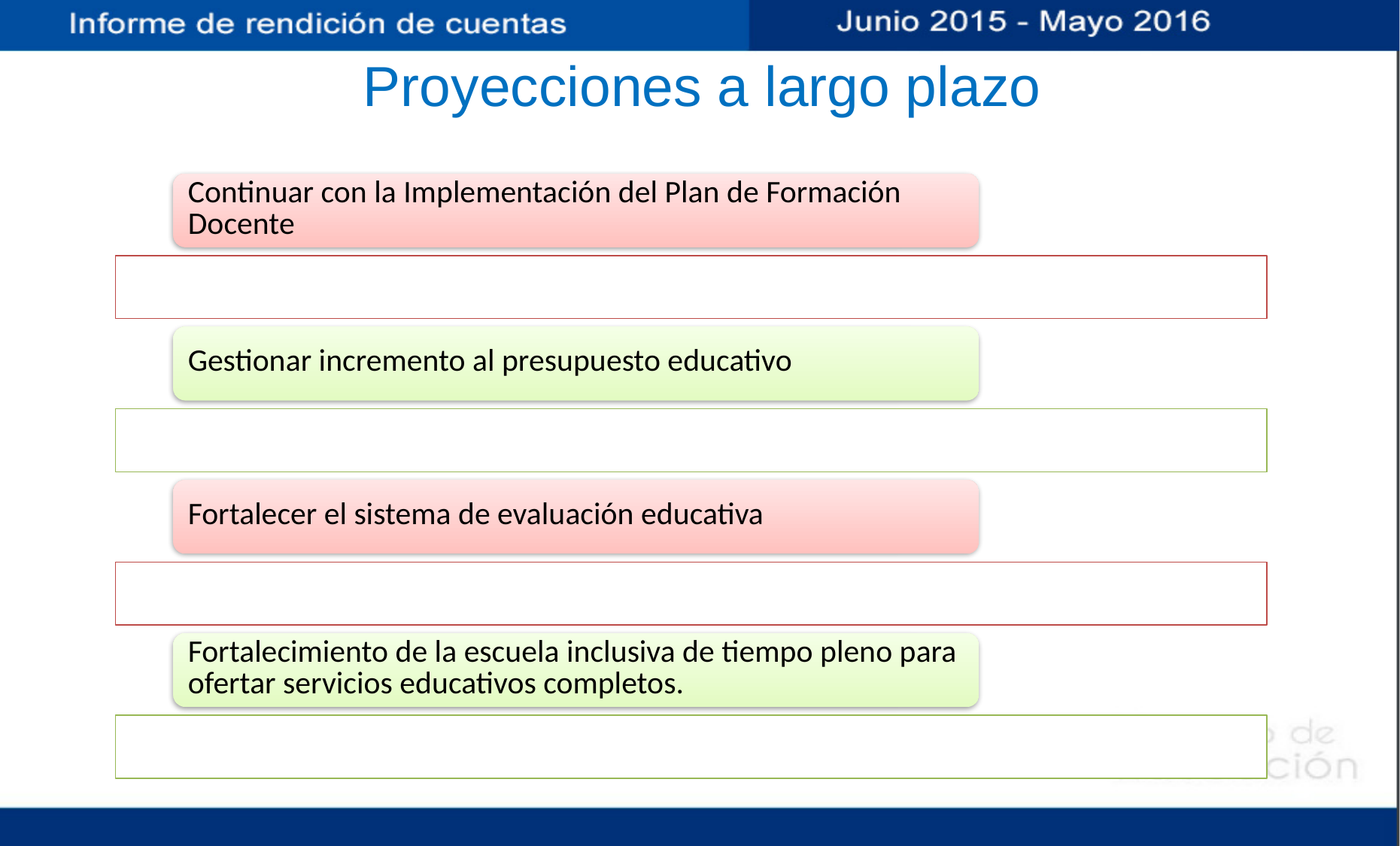

# Proyecciones a largo plazo
Continuar con la Implementación del Plan de Formación Docente
Gestionar incremento al presupuesto educativo
Fortalecimiento de la escuela inclusiva de tiempo pleno para ofertar servicios educativos completos.
Fortalecer el sistema de evaluación educativa